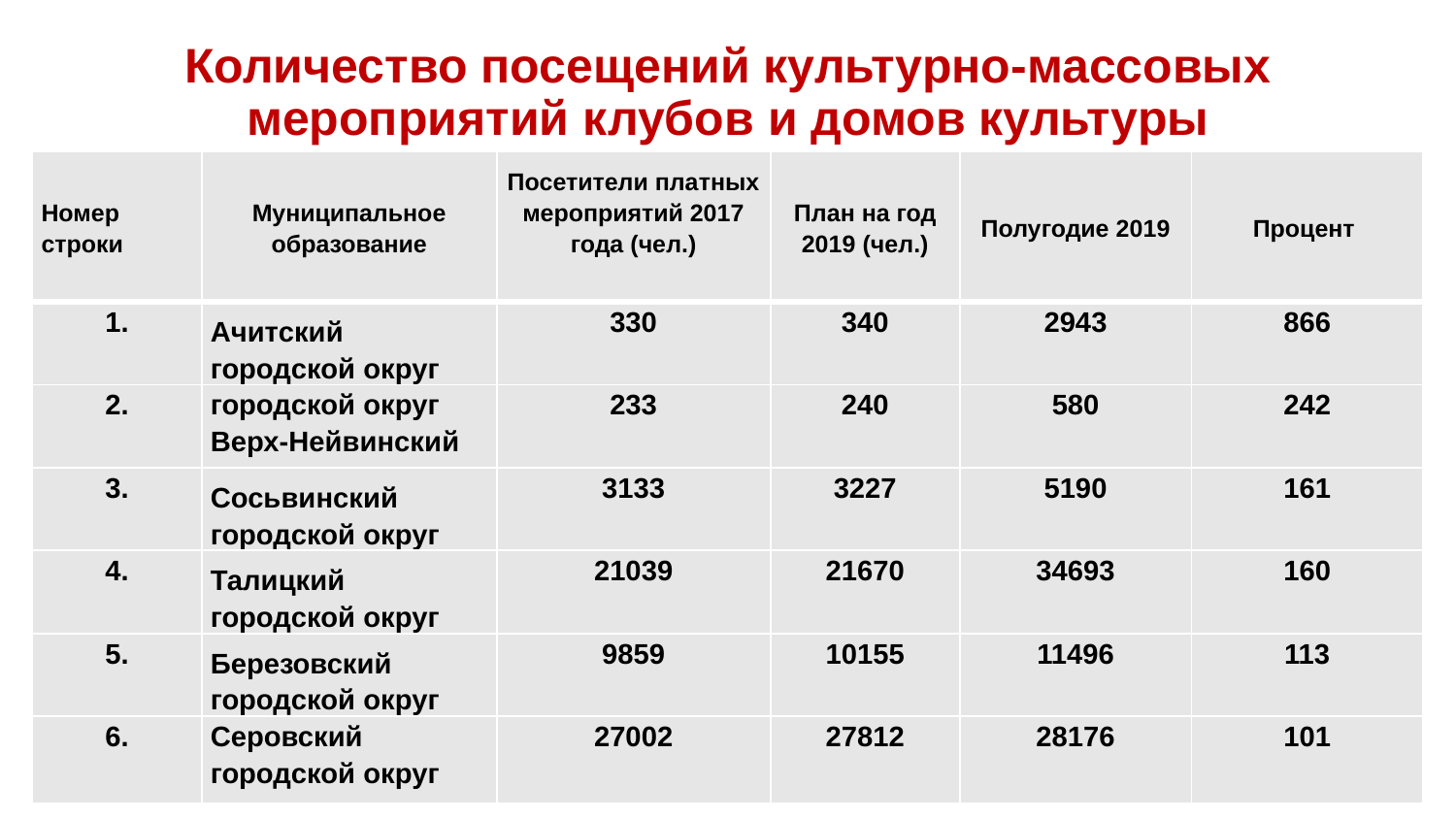

# Количество посещений культурно-массовых мероприятий клубов и домов культуры
| Номер строки | Муниципальное образование | Посетители платных мероприятий 2017 года (чел.) | План на год 2019 (чел.) | Полугодие 2019 | Процент |
| --- | --- | --- | --- | --- | --- |
| 1. | Ачитский городской округ | 330 | 340 | 2943 | 866 |
| 2. | городской округ Верх-Нейвинский | 233 | 240 | 580 | 242 |
| 3. | Сосьвинский городской округ | 3133 | 3227 | 5190 | 161 |
| 4. | Талицкий городской округ | 21039 | 21670 | 34693 | 160 |
| 5. | Березовский городской округ | 9859 | 10155 | 11496 | 113 |
| 6. | Серовский городской округ | 27002 | 27812 | 28176 | 101 |
22